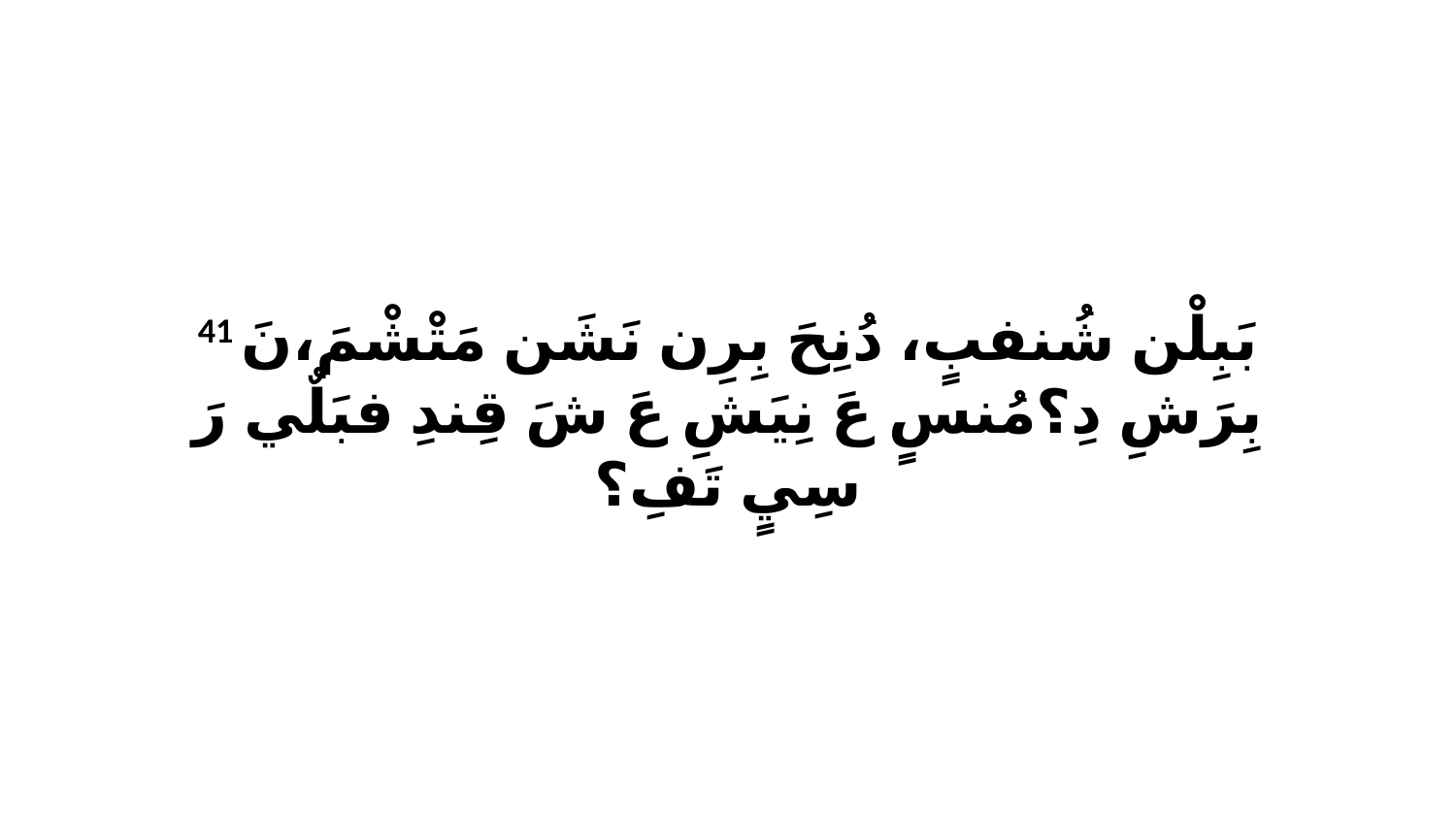

41 بَبِلْن شُنفبٍ، دُنِحَ بِرِن نَشَن مَتْشْمَ،نَ بِرَشِ دِ؟مُنسٍ عَ نِيَشِ عَ شَ قِندِ فبَلٌي رَ سِيٍ تَفِ؟